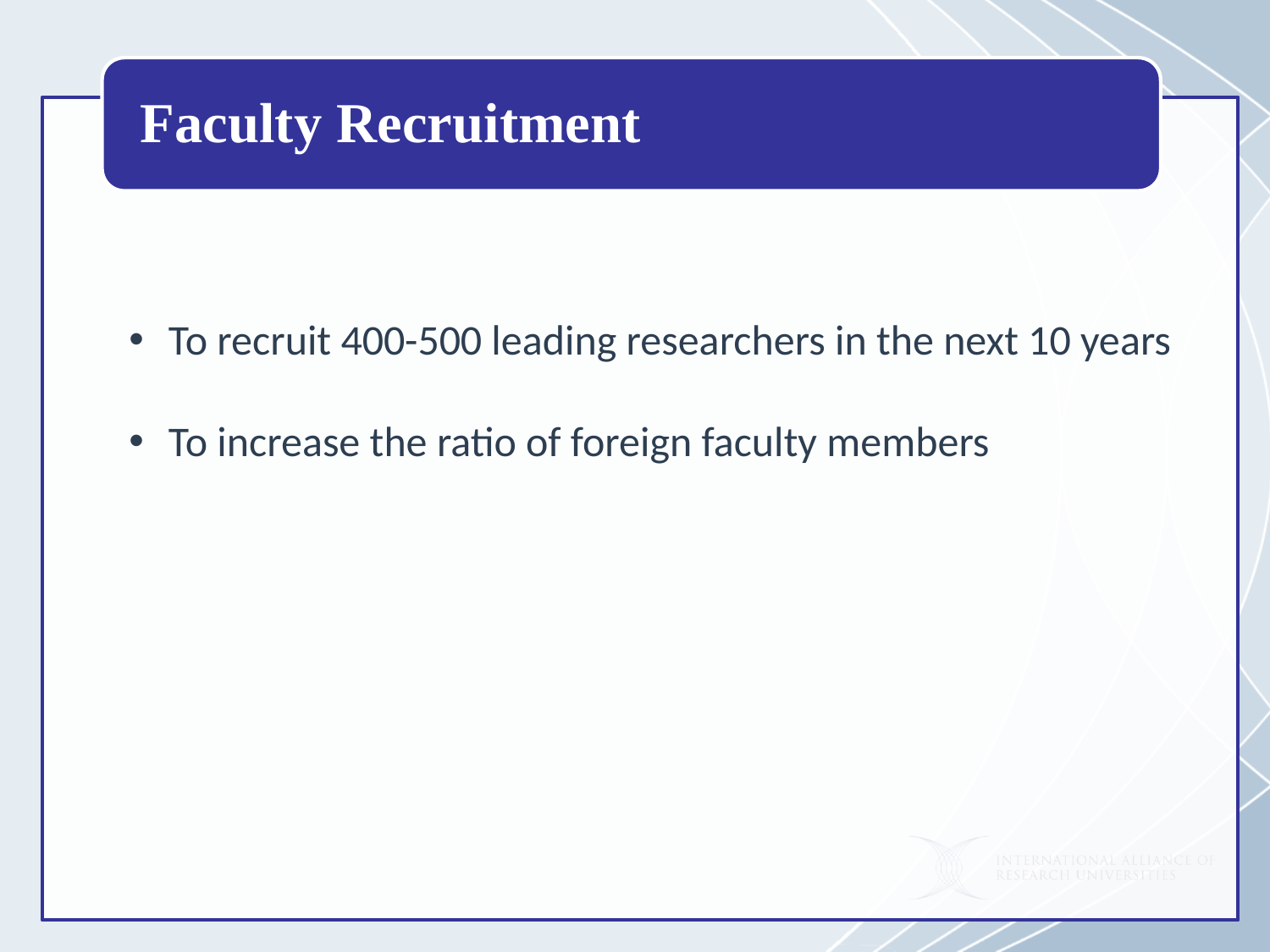

#
Faculty Recruitment
 To recruit 400-500 leading researchers in the next 10 years

 To increase the ratio of foreign faculty members